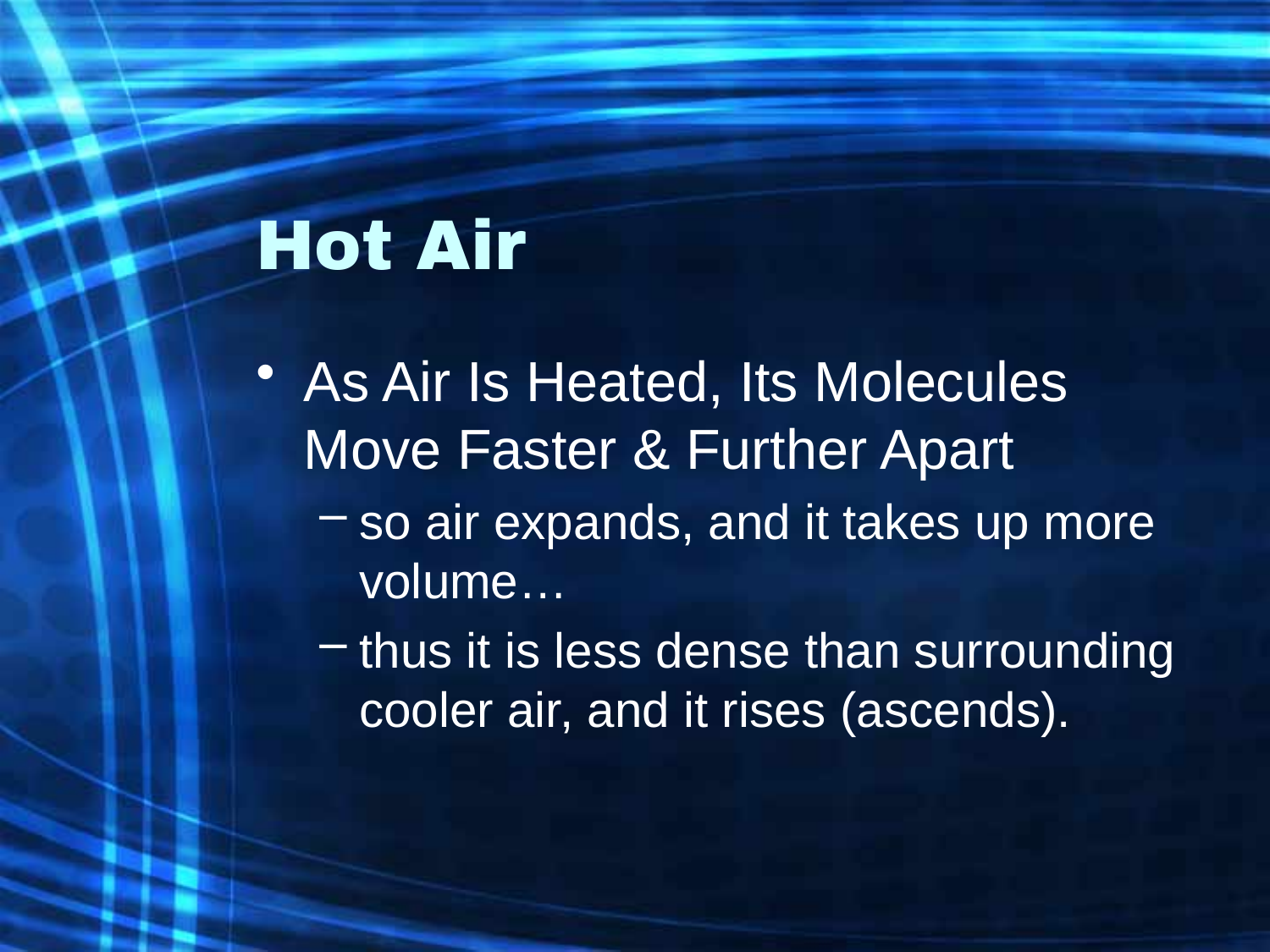

# Hot Air
As Air Is Heated, Its Molecules Move Faster & Further Apart
so air expands, and it takes up more volume…
thus it is less dense than surrounding cooler air, and it rises (ascends).